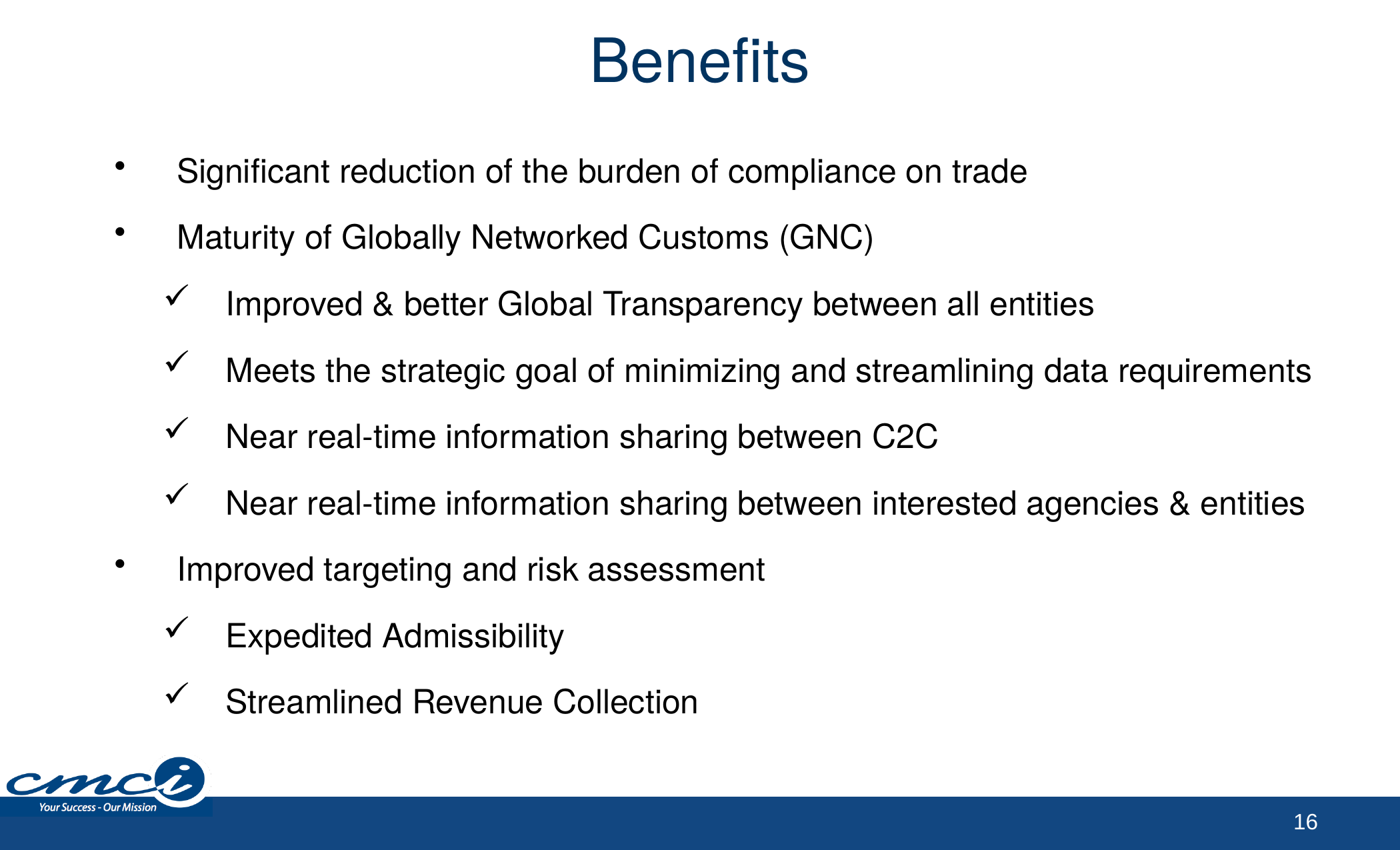

# Benefits
Significant reduction of the burden of compliance on trade
Maturity of Globally Networked Customs (GNC)
Improved & better Global Transparency between all entities
Meets the strategic goal of minimizing and streamlining data requirements
Near real-time information sharing between C2C
Near real-time information sharing between interested agencies & entities
Improved targeting and risk assessment
Expedited Admissibility
Streamlined Revenue Collection

16